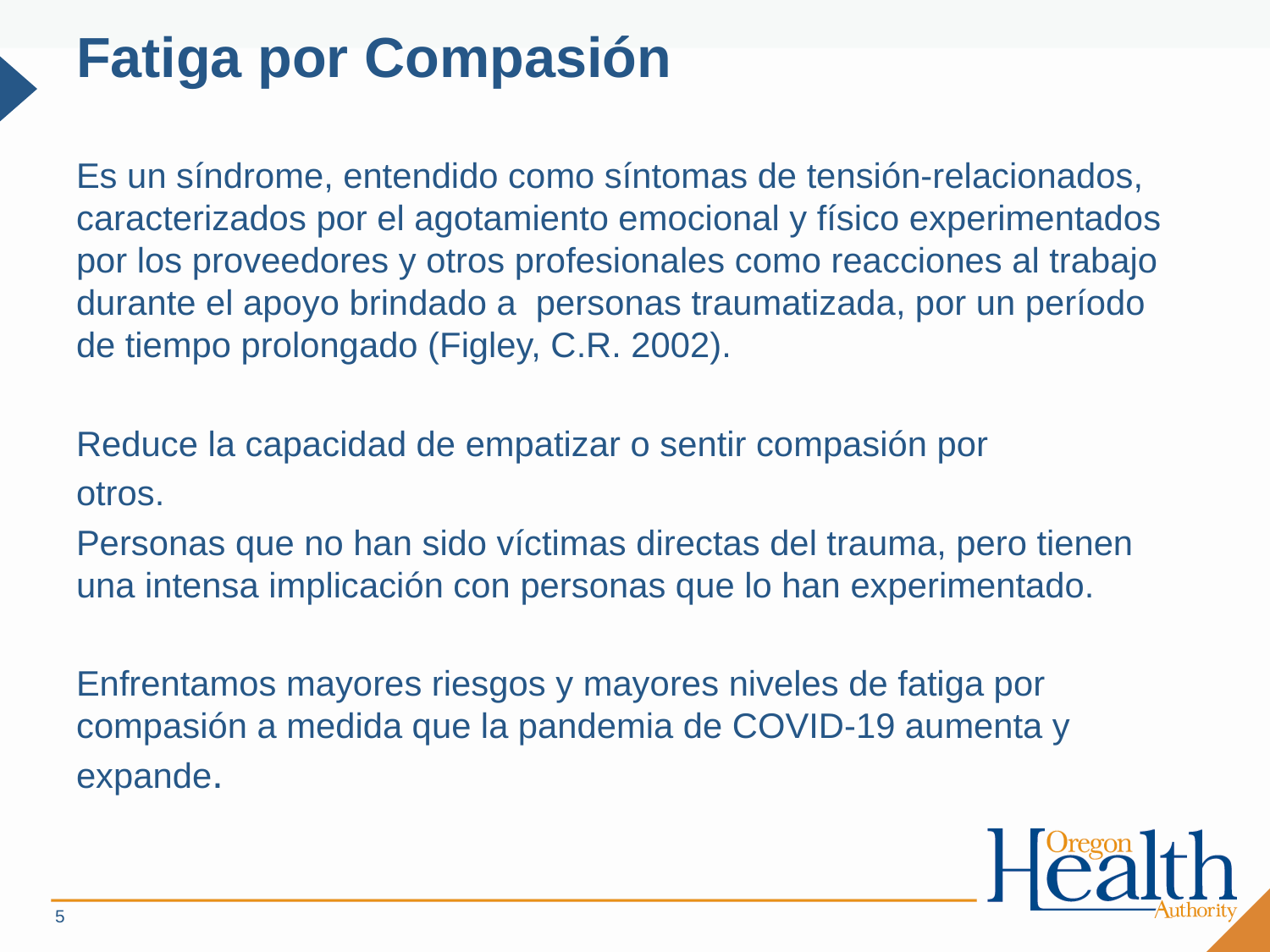

# Fatiga por Compasión

Es un síndrome, entendido como síntomas de tensión-relacionados, caracterizados por el agotamiento emocional y físico experimentados por los proveedores y otros profesionales como reacciones al trabajo durante el apoyo brindado a  personas traumatizada, por un período de tiempo prolongado (Figley, C.R. 2002).

Reduce la capacidad de empatizar o sentir compasión por
otros.
Personas que no han sido víctimas directas del trauma, pero tienen una intensa implicación con personas que lo han experimentado.

Enfrentamos mayores riesgos y mayores niveles de fatiga por compasión a medida que la pandemia de COVID-19 aumenta y expande.

5